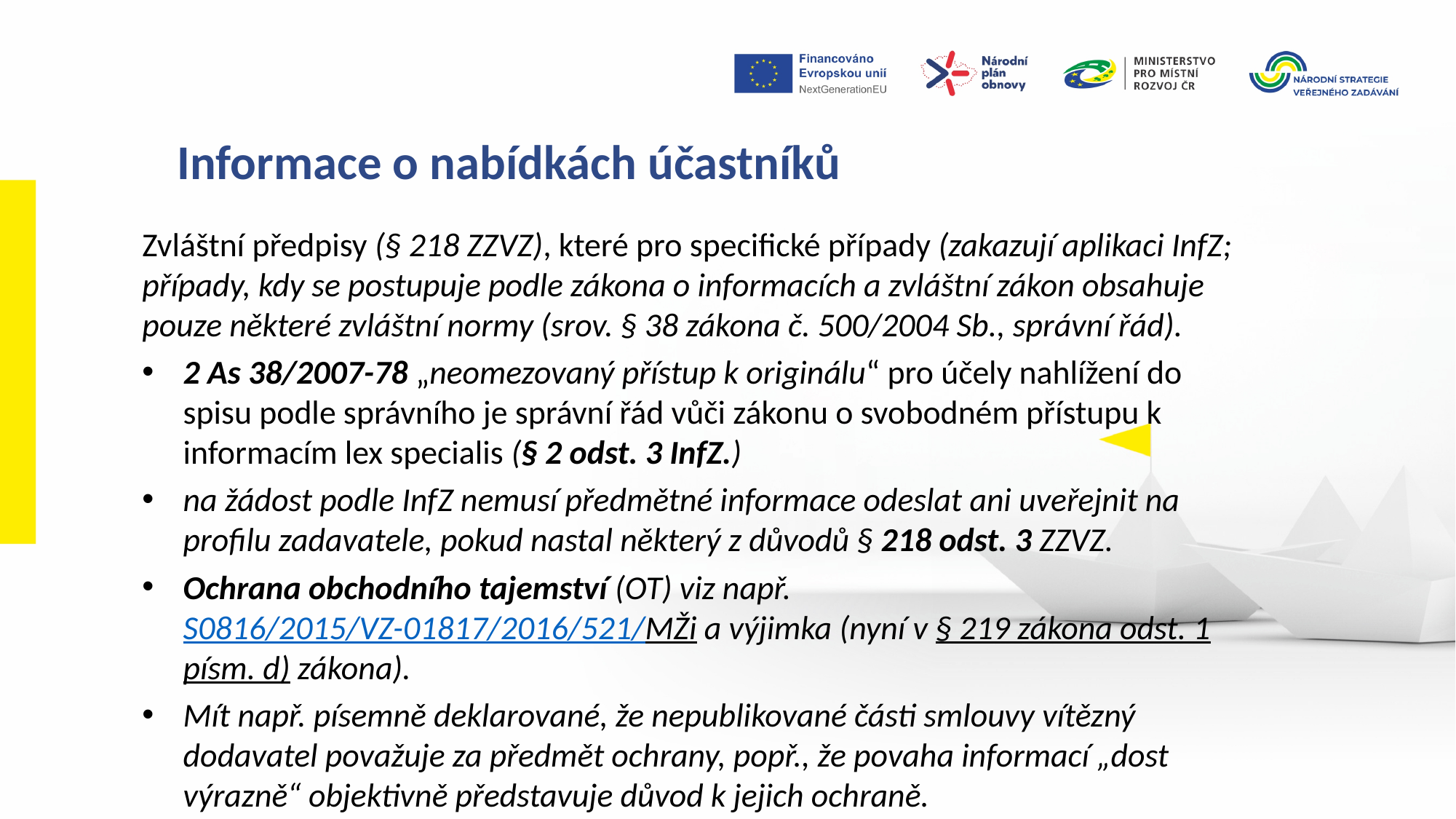

Informace o nabídkách účastníků
Zvláštní předpisy (§ 218 ZZVZ), které pro specifické případy (zakazují aplikaci InfZ; případy, kdy se postupuje podle zákona o informacích a zvláštní zákon obsahuje pouze některé zvláštní normy (srov. § 38 zákona č. 500/2004 Sb., správní řád).
2 As 38/2007-78 „neomezovaný přístup k originálu“ pro účely nahlížení do spisu podle správního je správní řád vůči zákonu o svobodném přístupu k informacím lex specialis (§ 2 odst. 3 InfZ.)
na žádost podle InfZ nemusí předmětné informace odeslat ani uveřejnit na profilu zadavatele, pokud nastal některý z důvodů § 218 odst. 3 ZZVZ.
Ochrana obchodního tajemství (OT) viz např. S0816/2015/VZ-01817/2016/521/MŽi a výjimka (nyní v § 219 zákona odst. 1 písm. d) zákona).
Mít např. písemně deklarované, že nepublikované části smlouvy vítězný dodavatel považuje za předmět ochrany, popř., že povaha informací „dost výrazně“ objektivně představuje důvod k jejich ochraně.